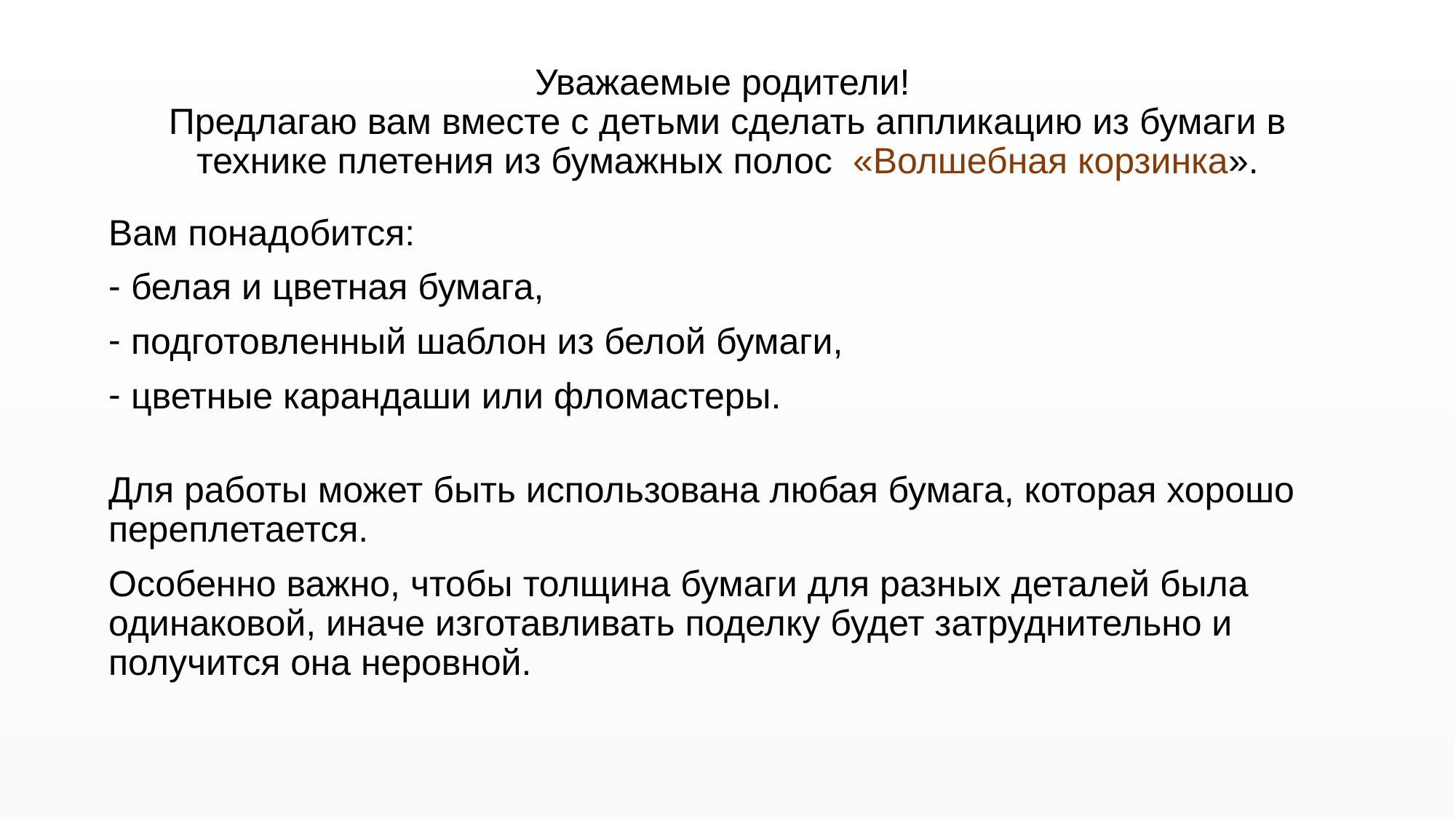

# Уважаемые родители! Предлагаю вам вместе с детьми сделать аппликацию из бумаги в технике плетения из бумажных полос  «Волшебная корзинка».
Вам понадобится:
 белая и цветная бумага,
 подготовленный шаблон из белой бумаги,
 цветные карандаши или фломастеры.
Для работы может быть использована любая бумага, которая хорошо переплетается.
Особенно важно, чтобы толщина бумаги для разных деталей была одинаковой, иначе изготавливать поделку будет затруднительно и получится она неровной.